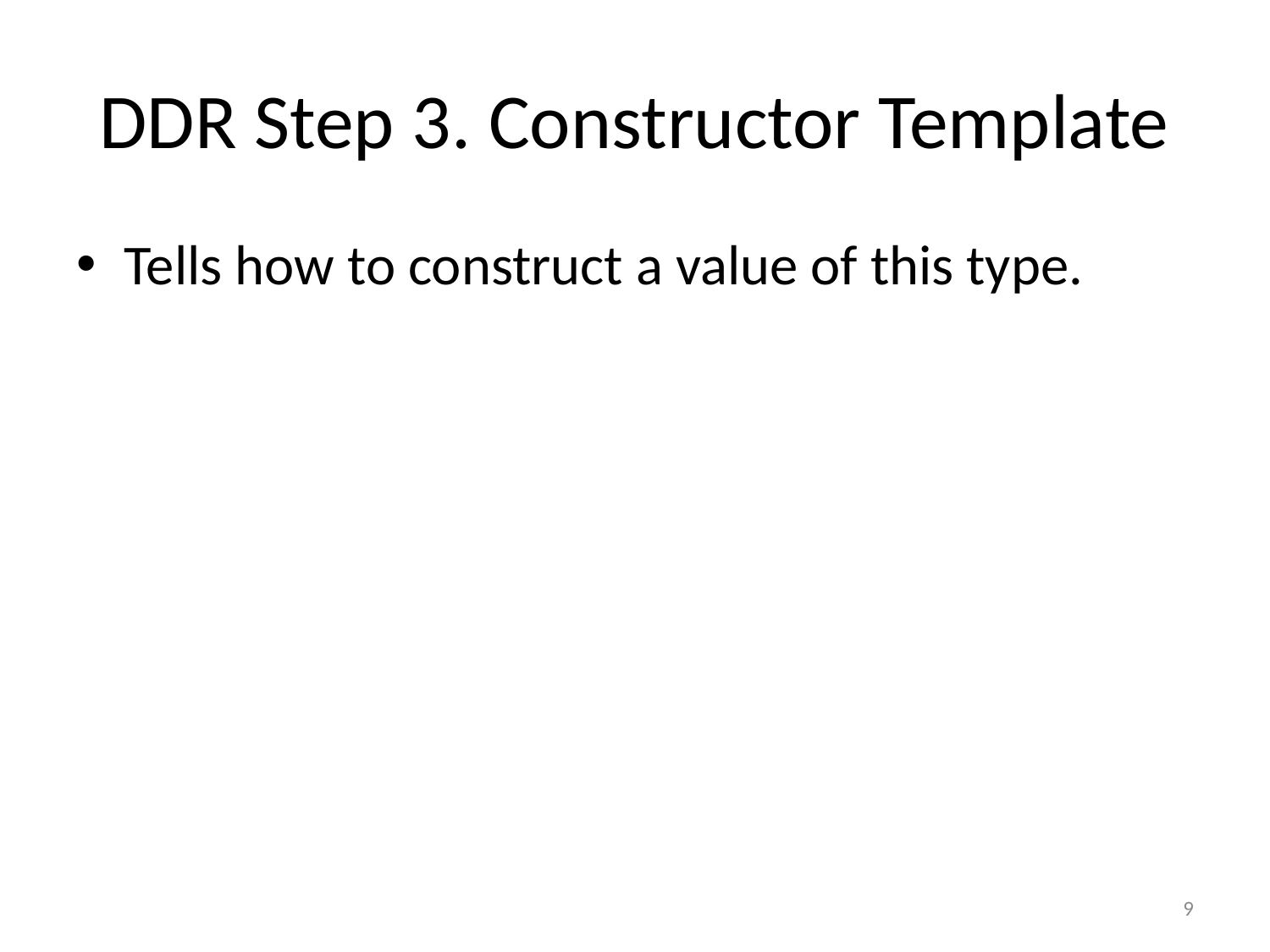

# DDR Step 3. Constructor Template
Tells how to construct a value of this type.

9